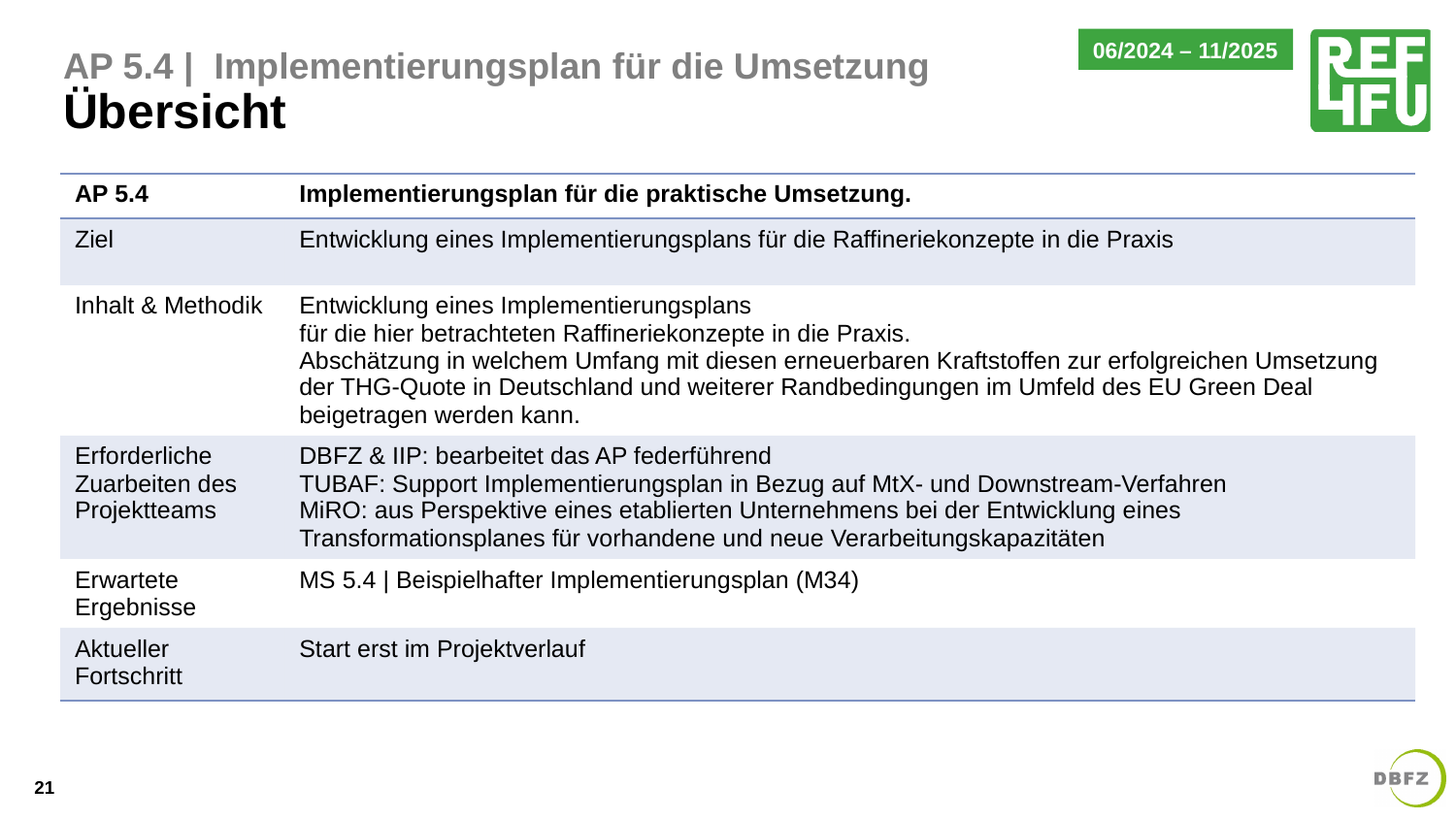

06/2024 – 11/2025
# AP 5.4 |  Implementierungsplan für die Umsetzung Übersicht
| AP 5.4 | Implementierungsplan für die praktische Umsetzung. |
| --- | --- |
| Ziel | Entwicklung eines Implementierungsplans für die Raffineriekonzepte in die Praxis |
| Inhalt & Methodik | Entwicklung eines Implementierungsplans für die hier betrachteten Raffineriekonzepte in die Praxis. Abschätzung in welchem Umfang mit diesen erneuerbaren Kraftstoffen zur erfolgreichen Umsetzung der THG-Quote in Deutschland und weiterer Randbedingungen im Umfeld des EU Green Deal beigetragen werden kann. |
| Erforderliche Zuarbeiten des Projektteams | DBFZ & IIP: bearbeitet das AP federführend TUBAF: Support Implementierungsplan in Bezug auf MtX- und Downstream-Verfahren MiRO: aus Perspektive eines etablierten Unternehmens bei der Entwicklung eines Transformationsplanes für vorhandene und neue Verarbeitungskapazitäten |
| Erwartete Ergebnisse | MS 5.4 | Beispielhafter Implementierungsplan (M34) |
| Aktueller Fortschritt | Start erst im Projektverlauf |
21